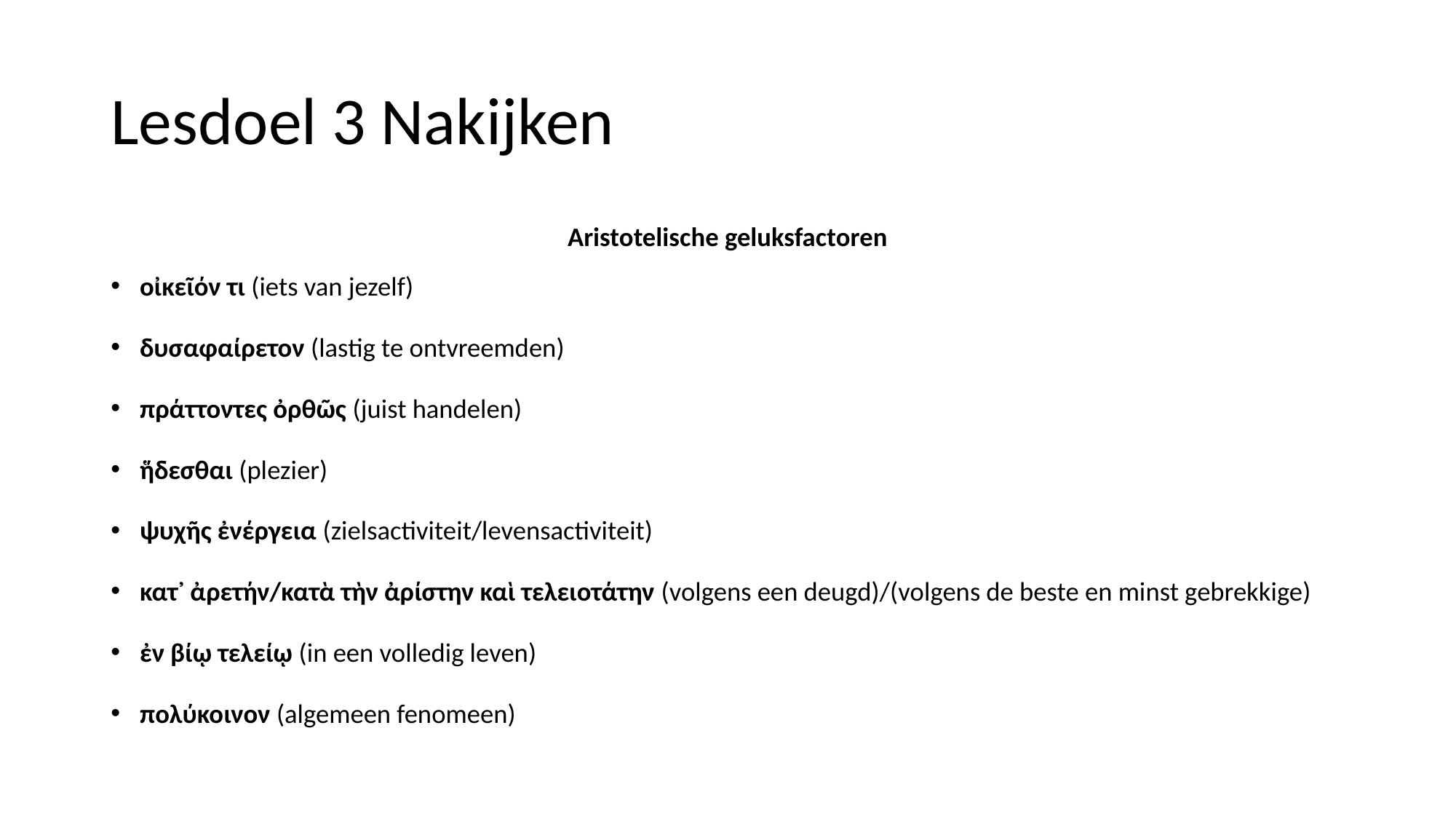

# Lesdoel 3 Nakijken
Aristotelische geluksfactoren
οἰκεῖόν τι (iets van jezelf)
δυσαφαίρετον (lastig te ontvreemden)
πράττοντες ὀρθῶς (juist handelen)
ἥδεσθαι (plezier)
ψυχῆς ἐνέργεια (zielsactiviteit/levensactiviteit)
κατ᾽ ἀρετήν/κατὰ τὴν ἀρίστην καὶ τελειοτάτην (volgens een deugd)/(volgens de beste en minst gebrekkige)
ἐν βίῳ τελείῳ (in een volledig leven)
πολύκοινον (algemeen fenomeen)